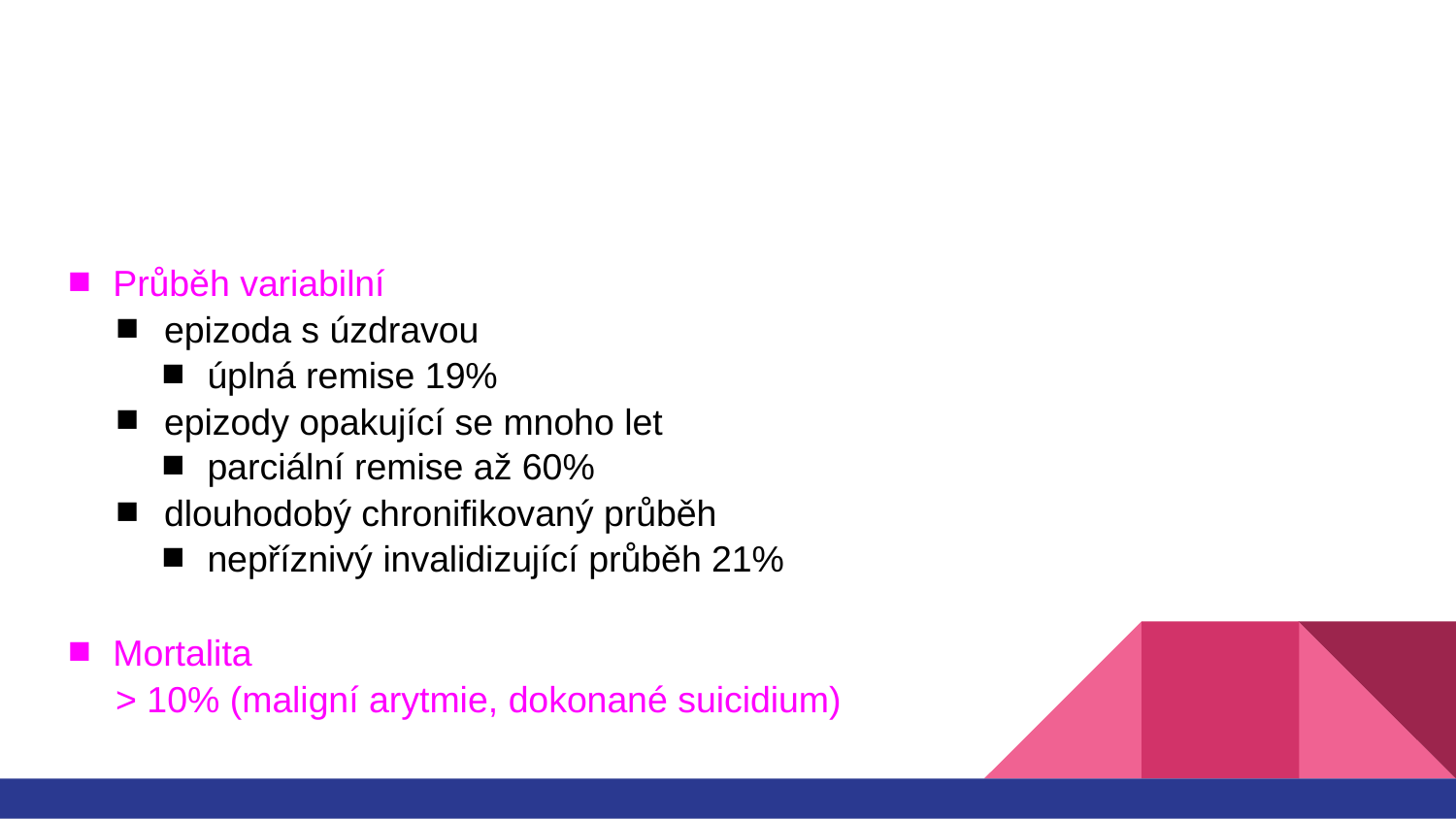

#

Průběh variabilní
epizoda s úzdravou
úplná remise 19%
epizody opakující se mnoho let
parciální remise až 60%
dlouhodobý chronifikovaný průběh
nepříznivý invalidizující průběh 21%

Mortalita
> 10% (maligní arytmie, dokonané suicidium)